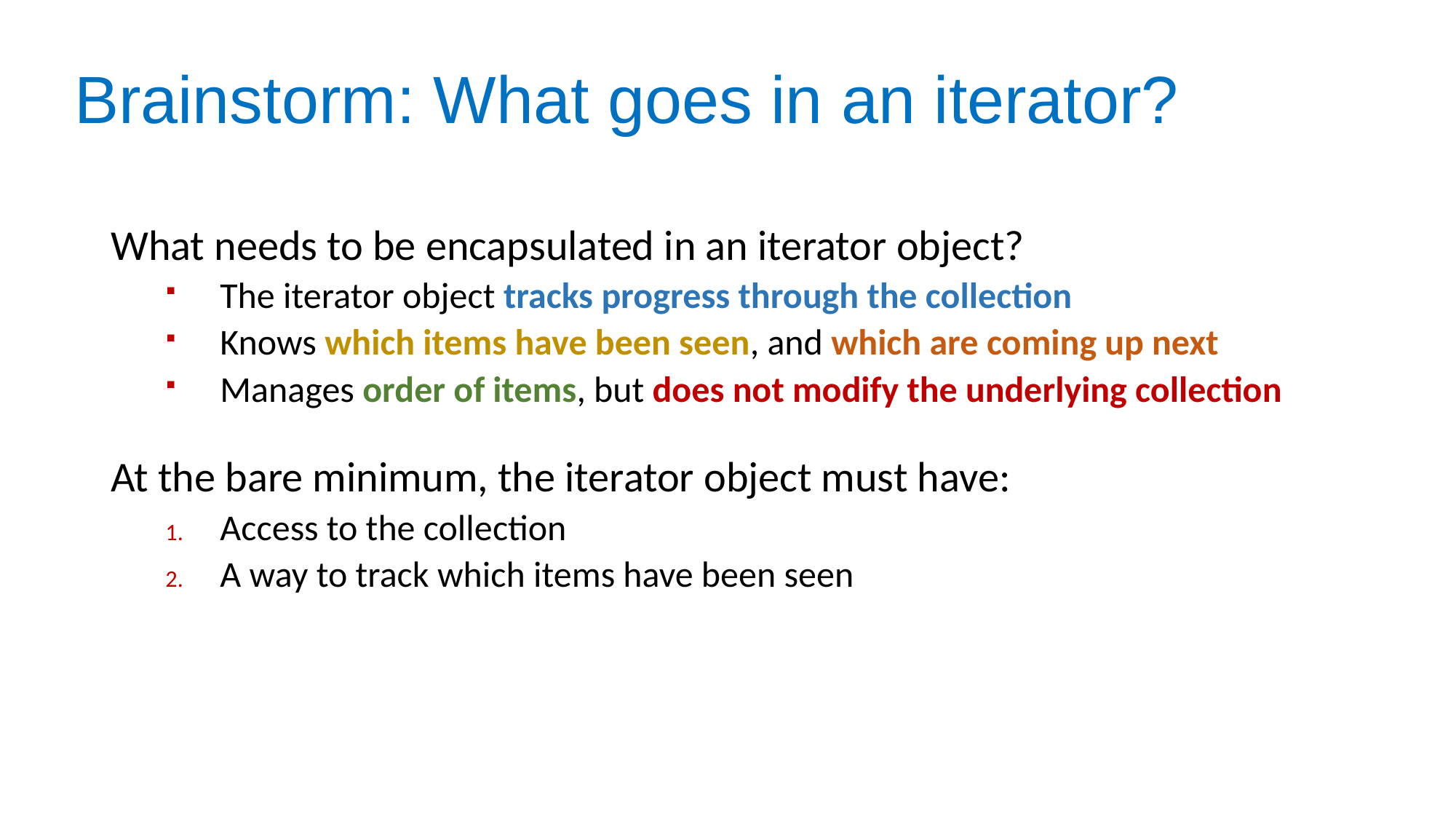

# Brainstorm: What goes in an iterator?
What needs to be encapsulated in an iterator object?
The iterator object tracks progress through the collection
Knows which items have been seen, and which are coming up next
Manages order of items, but does not modify the underlying collection
At the bare minimum, the iterator object must have:
Access to the collection
A way to track which items have been seen